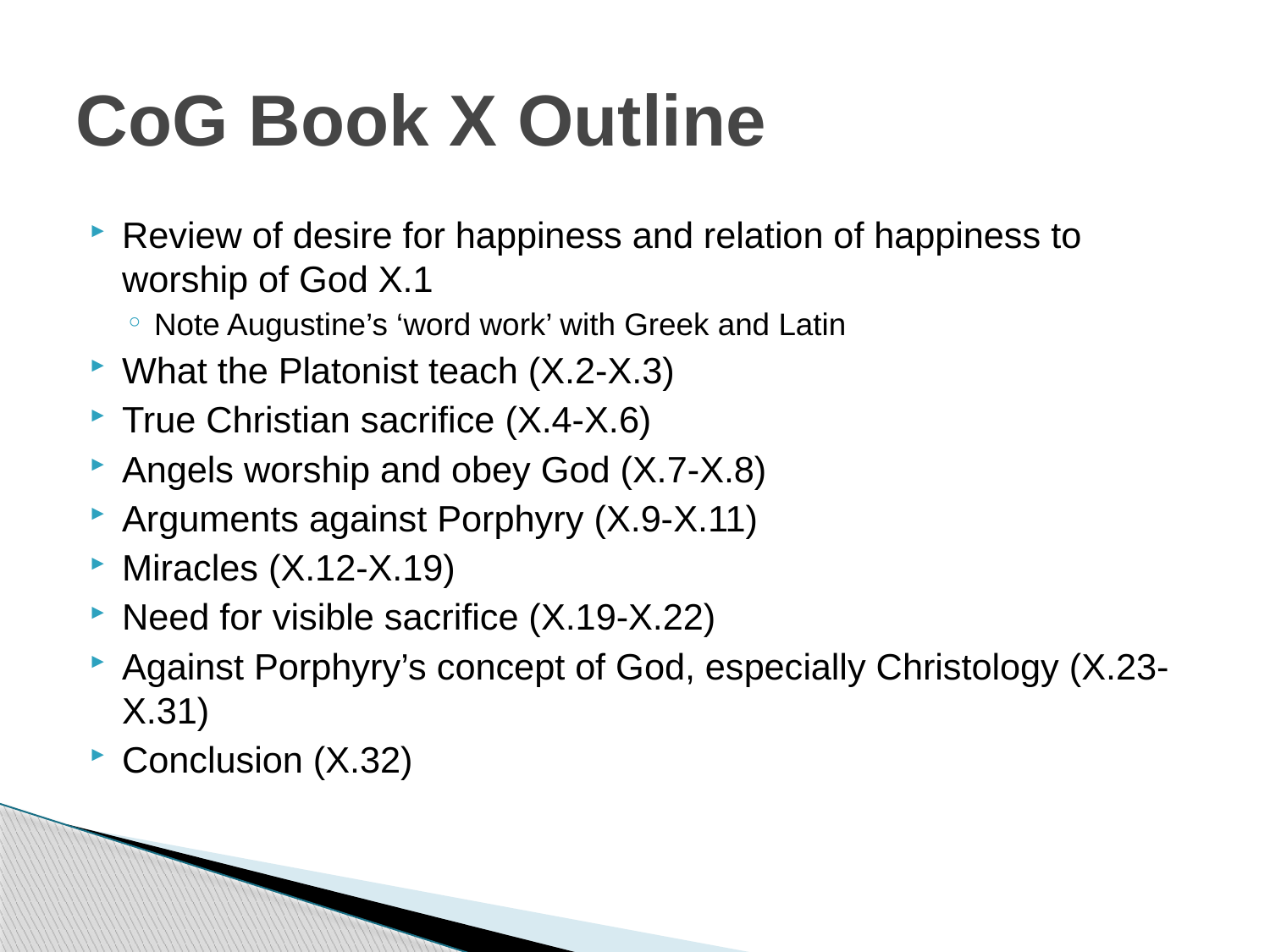

# CoG Book X Outline
Review of desire for happiness and relation of happiness to worship of God X.1
Note Augustine’s ‘word work’ with Greek and Latin
What the Platonist teach (X.2-X.3)
True Christian sacrifice (X.4-X.6)
Angels worship and obey God (X.7-X.8)
Arguments against Porphyry (X.9-X.11)
Miracles (X.12-X.19)
Need for visible sacrifice (X.19-X.22)
Against Porphyry’s concept of God, especially Christology (X.23-X.31)
Conclusion (X.32)